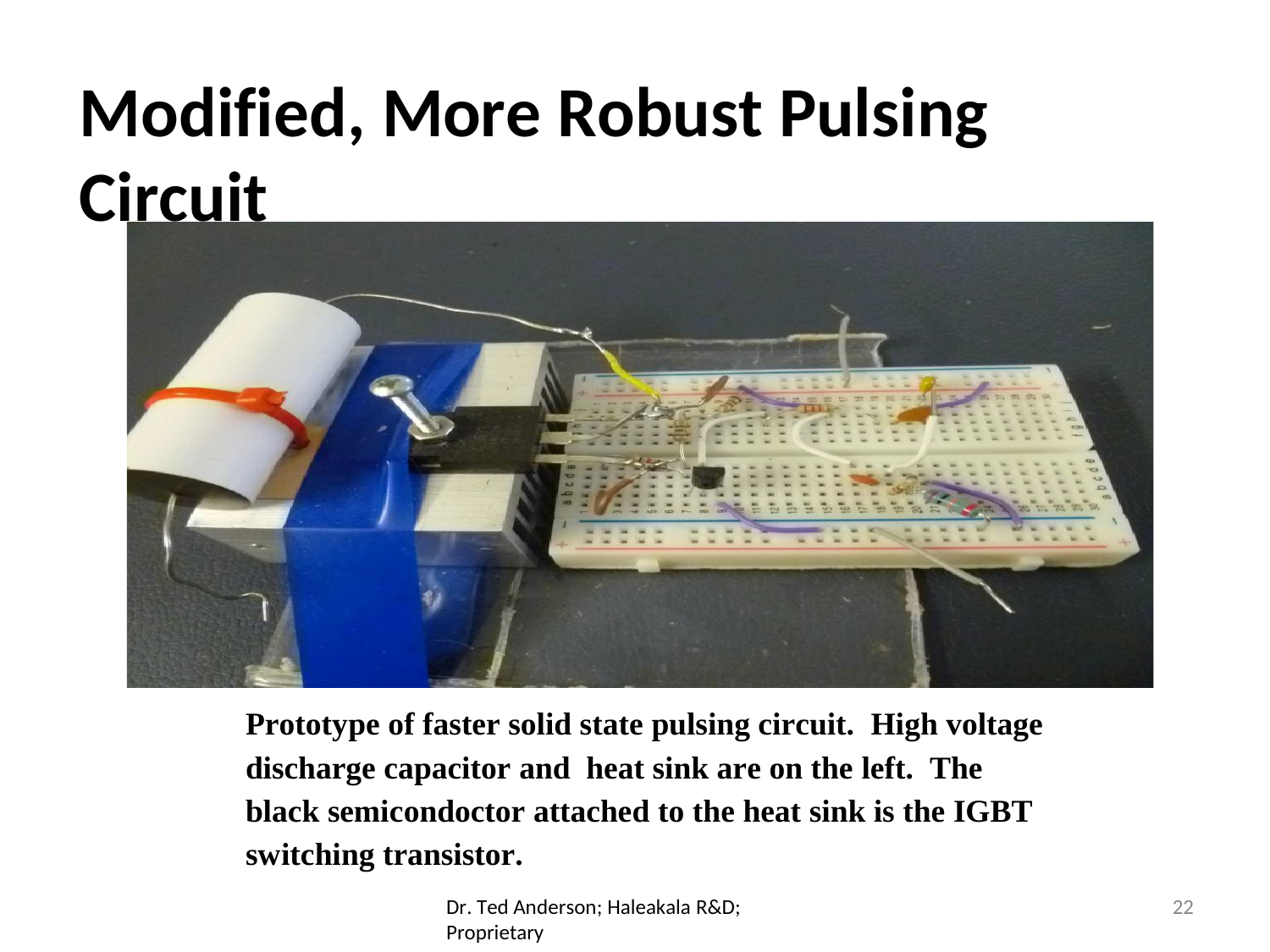

# Modified, More Robust Pulsing Circuit

Prototype of faster solid state pulsing circuit.  High voltage discharge capacitor and  heat sink are on the left.  The black semicondoctor attached to the heat sink is the IGBT switching transistor.
Dr. Ted Anderson; Haleakala R&D; Proprietary
22